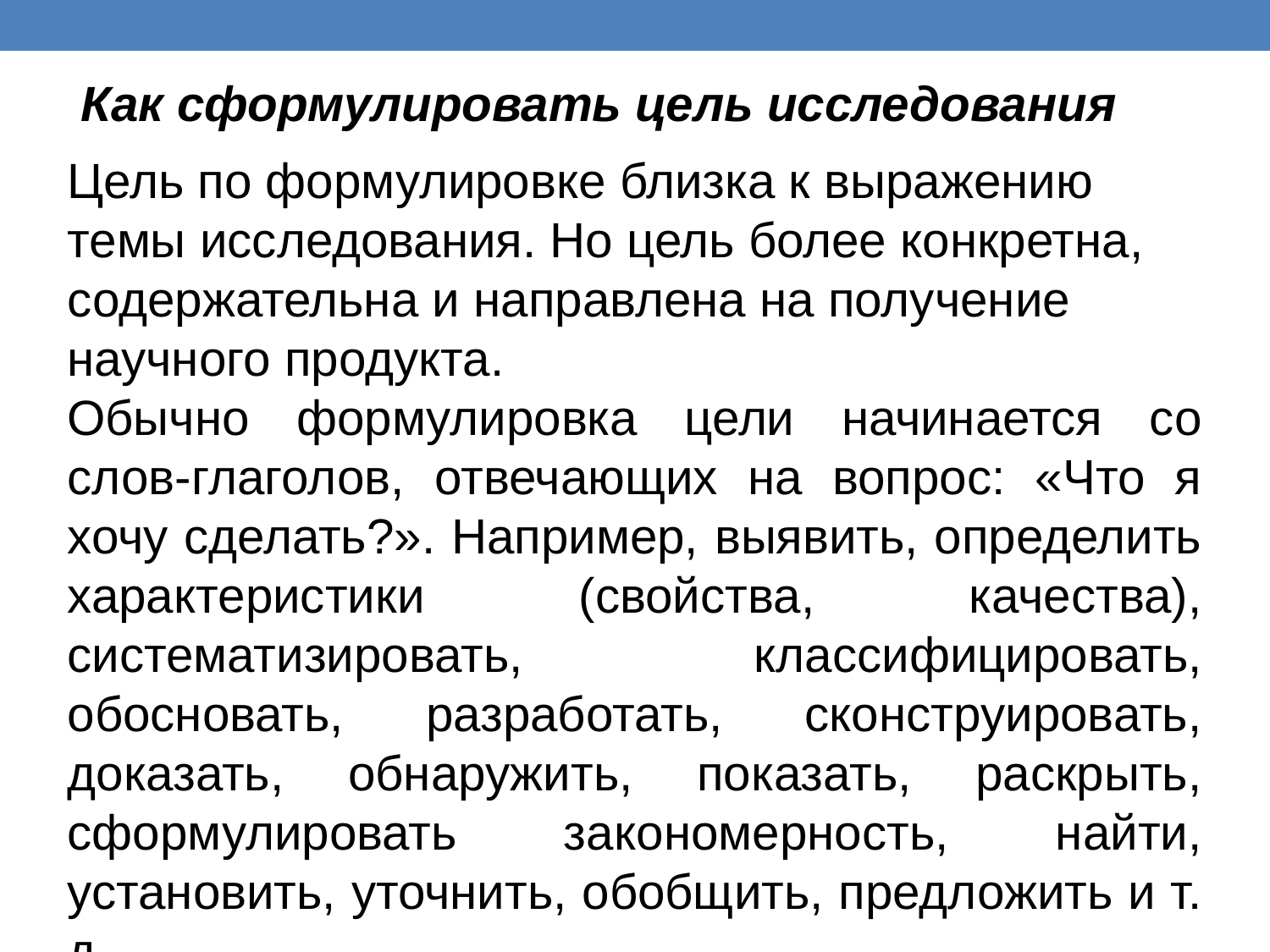

Как сформулировать цель исследования
Цель по формулировке близка к выражению темы исследования. Но цель более конкретна, содержательна и направлена на получение научного продукта.
Обычно формулировка цели начинается со слов-глаголов, отвечающих на вопрос: «Что я хочу сделать?». Например, выявить, определить характеристики (свойства, качества), систематизировать, классифицировать, обосновать, разработать, сконструировать, доказать, обнаружить, показать, раскрыть, сформулировать закономерность, найти, установить, уточнить, обобщить, предложить и т. д.